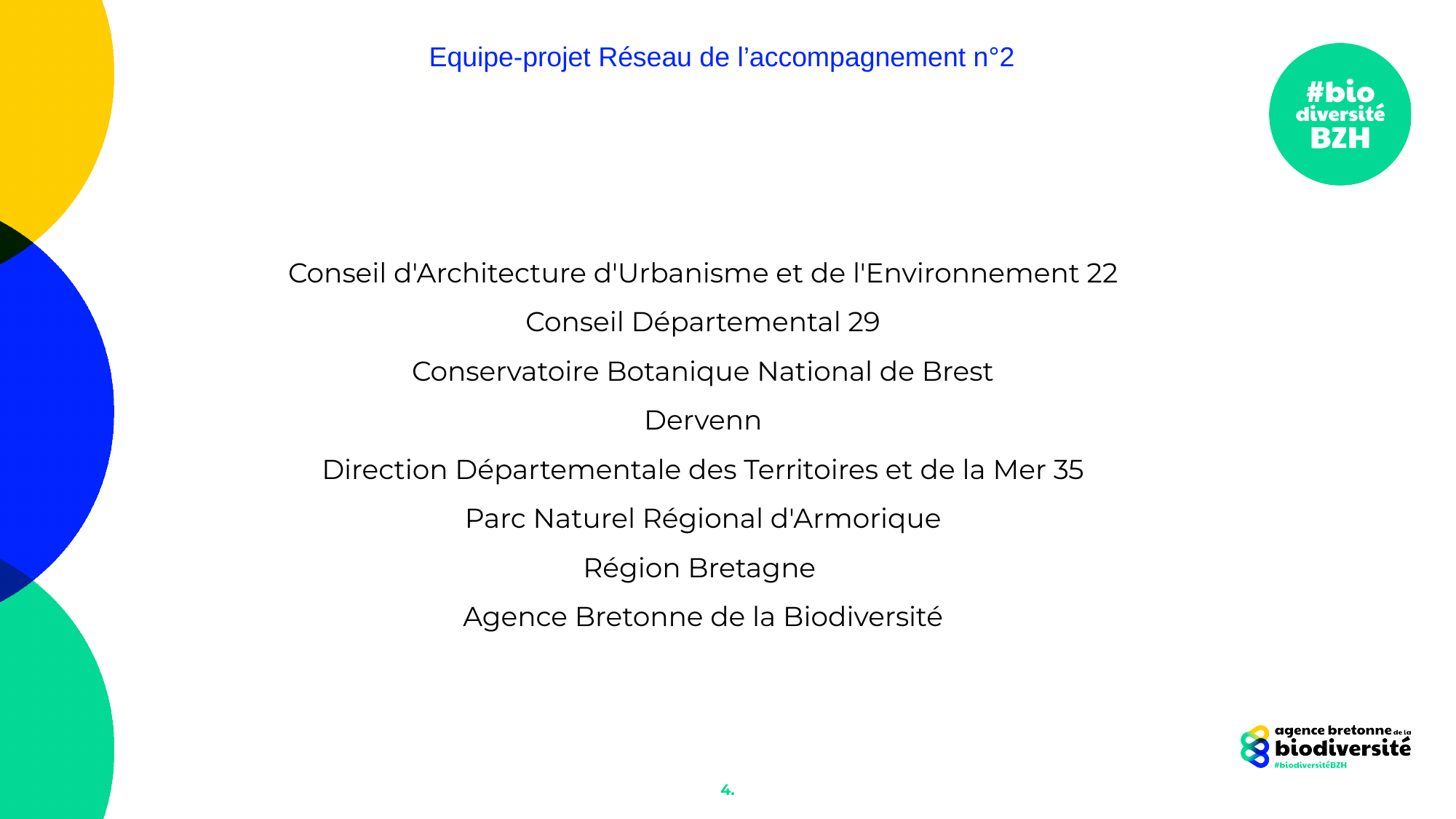

Equipe-projet Réseau de l’accompagnement n°2 ​

Conseil d'Architecture d'Urbanisme et de l'Environnement 22
Conseil Départemental 29
Conservatoire Botanique National de Brest
Dervenn
Direction Départementale des Territoires et de la Mer 35
Parc Naturel Régional d'Armorique
Région Bretagne
Agence Bretonne de la Biodiversité